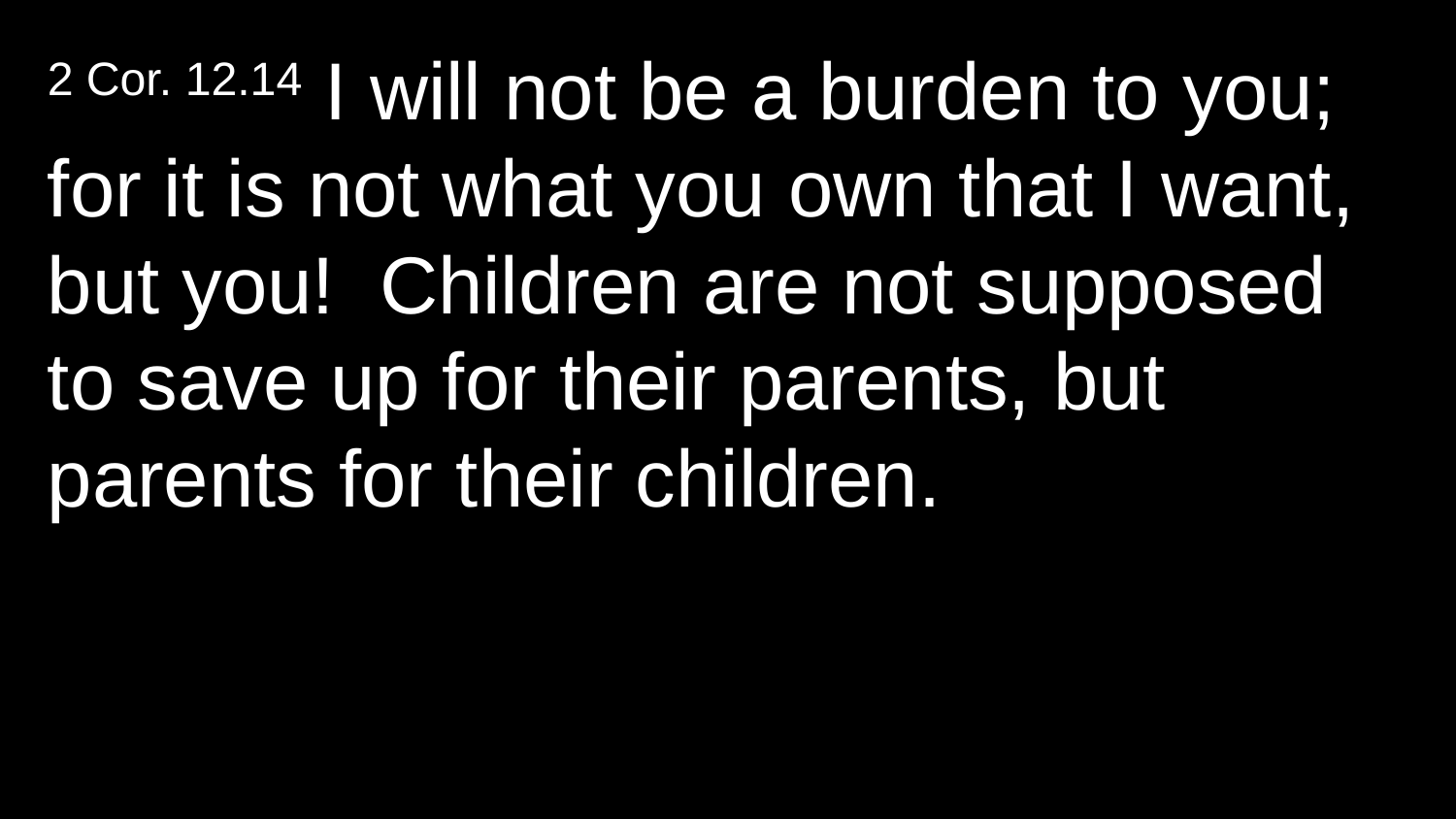

2 Cor. 12.14 I will not be a burden to you; for it is not what you own that I want, but you!  Children are not supposed to save up for their parents, but parents for their children.